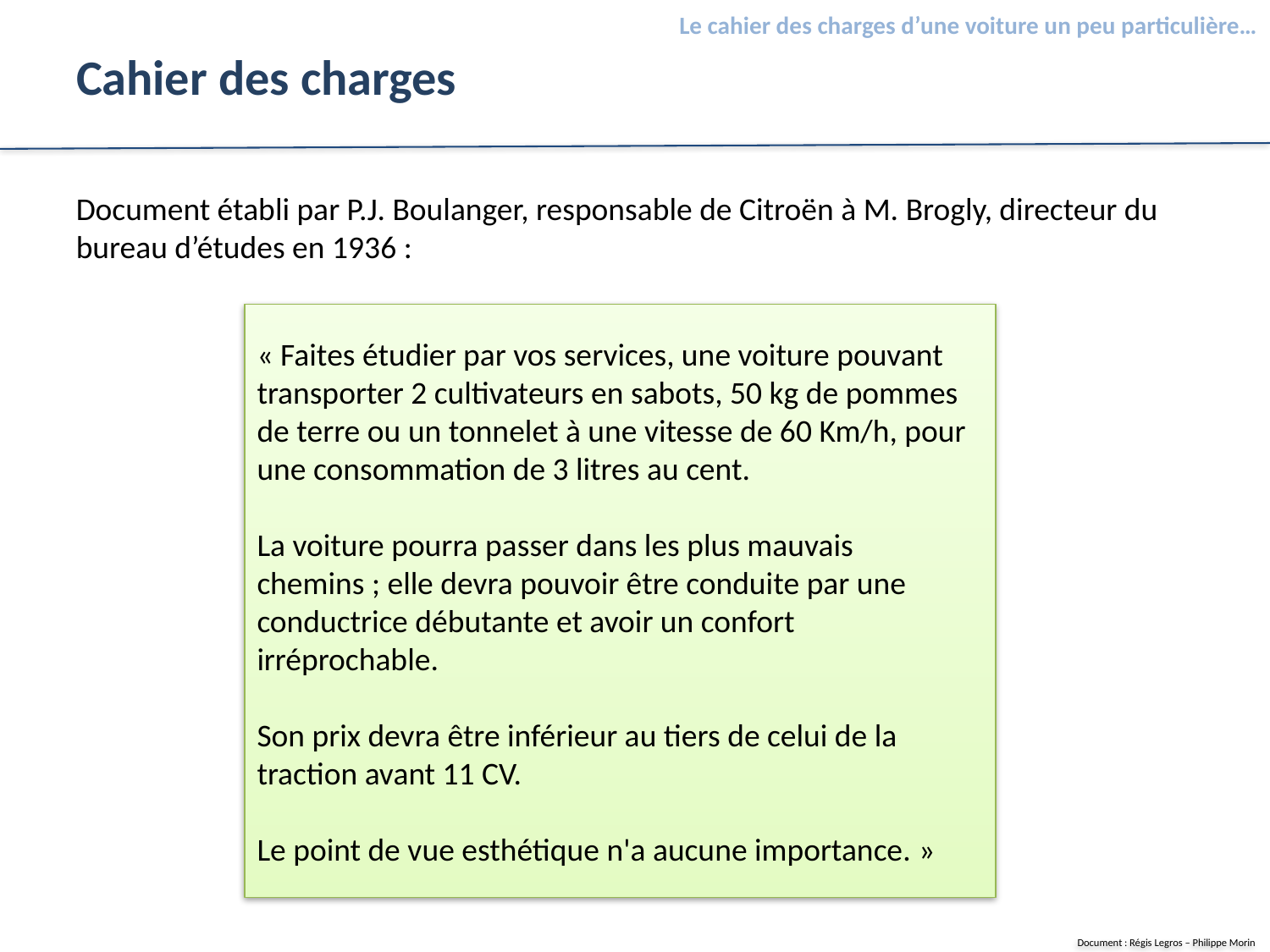

# Cahier des charges
Document établi par P.J. Boulanger, responsable de Citroën à M. Brogly, directeur du bureau d’études en 1936 :
« Faites étudier par vos services, une voiture pouvant transporter 2 cultivateurs en sabots, 50 kg de pommes de terre ou un tonnelet à une vitesse de 60 Km/h, pour une consommation de 3 litres au cent.

La voiture pourra passer dans les plus mauvais chemins ; elle devra pouvoir être conduite par une conductrice débutante et avoir un confort irréprochable.

Son prix devra être inférieur au tiers de celui de la traction avant 11 CV.

Le point de vue esthétique n'a aucune importance. »